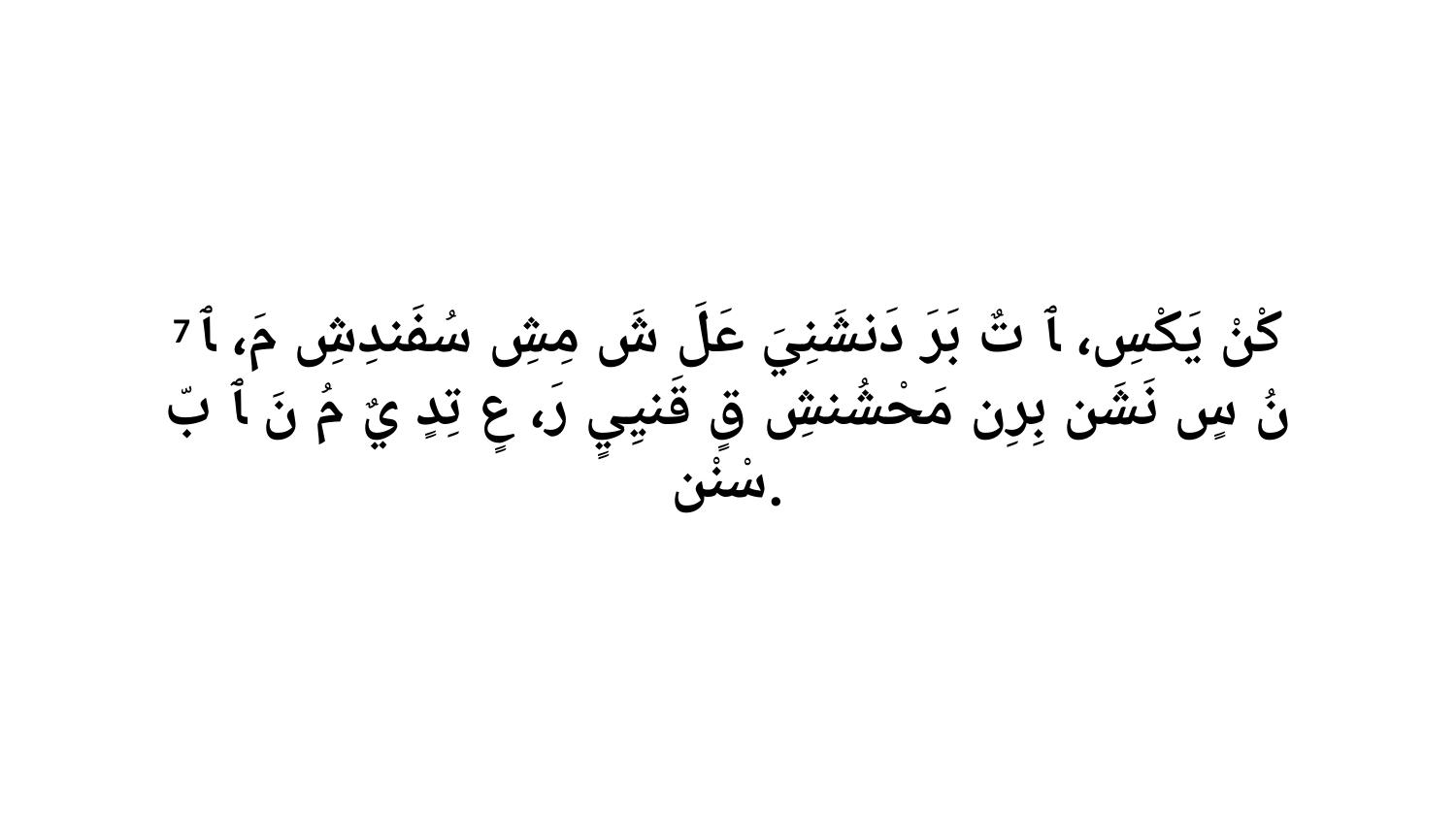

7 كْنْ يَكْسِ، ﭑ تٌ بَرَ دَنشَنِيَ عَلَ شَ مِشِ سُفَندِشِ مَ، ﭑ نُ سٍ نَشَن بِرِن مَحْشُنشِ قٍ قَنيِيٍ رَ، عٍ تِدٍ يٌ مُ نَ ﭑ بّ سْنْن.